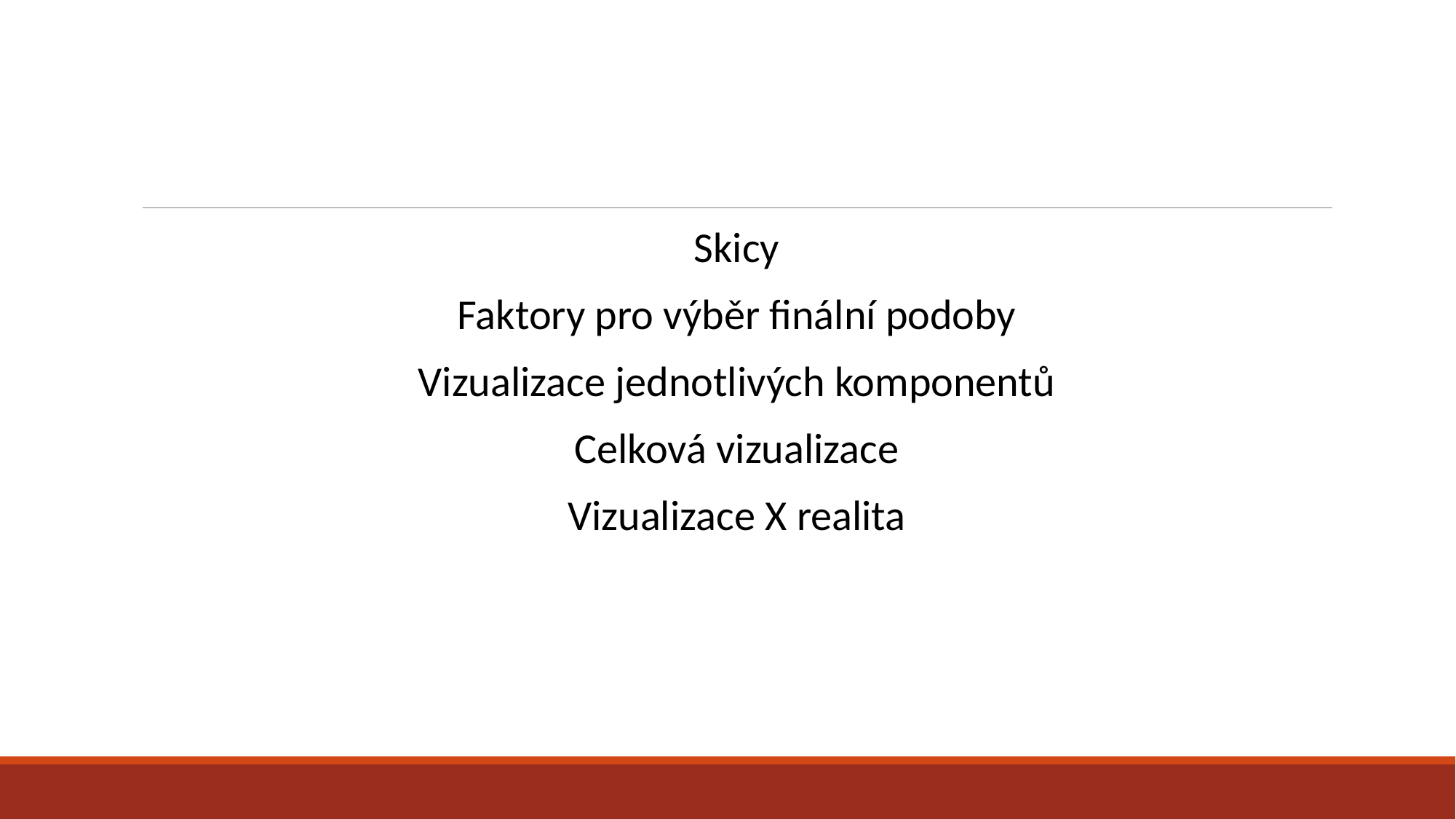

#
Skicy
Faktory pro výběr finální podoby
Vizualizace jednotlivých komponentů
Celková vizualizace
Vizualizace X realita